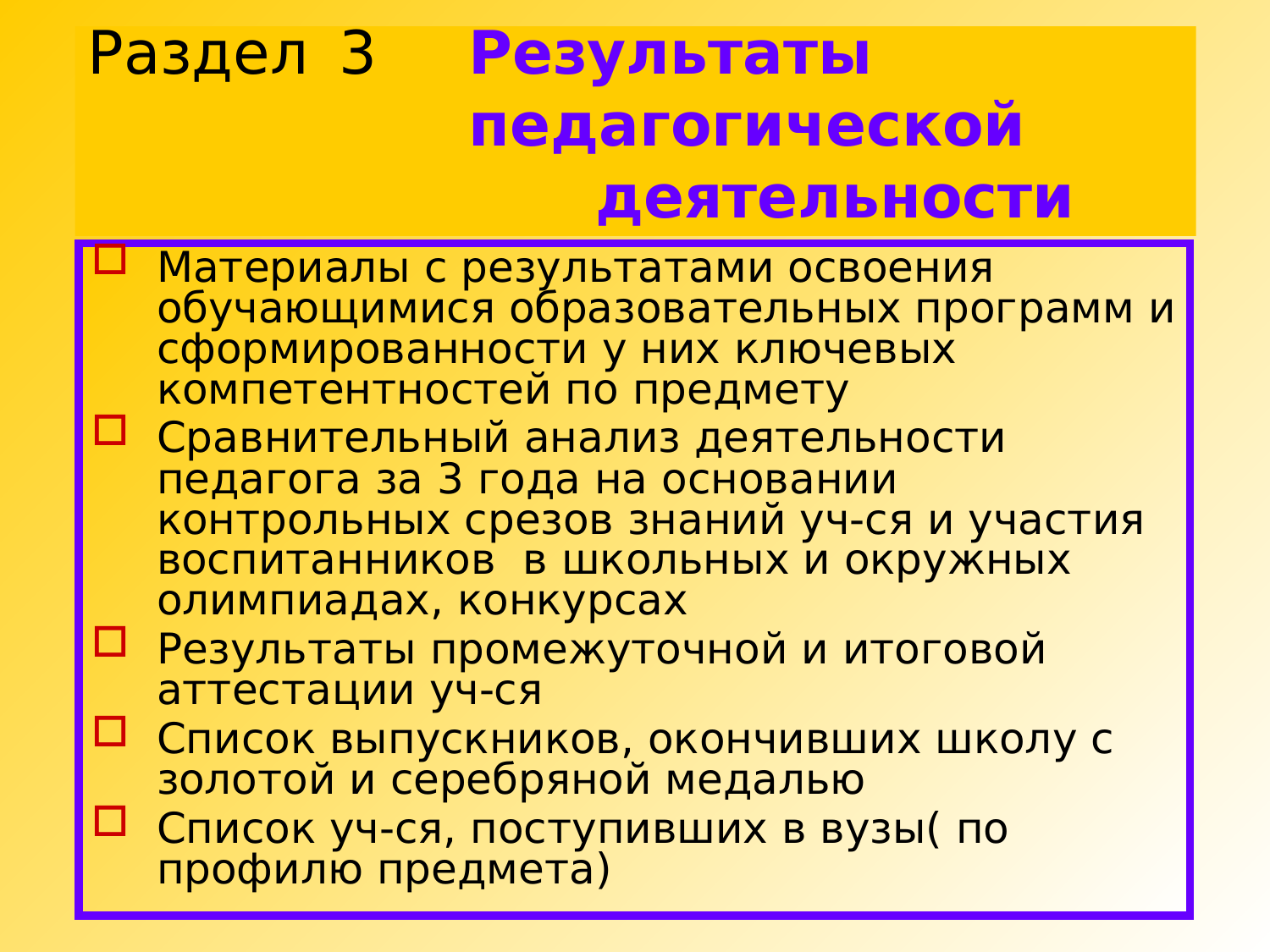

# Раздел 3   Результаты   					педагогической					деятельности
Материалы с результатами освоения обучающимися образовательных программ и сформированности у них ключевых компетентностей по предмету
Сравнительный анализ деятельности педагога за 3 года на основании контрольных срезов знаний уч-ся и участия воспитанников  в школьных и окружных олимпиадах, конкурсах
Результаты промежуточной и итоговой аттестации уч-ся
Список выпускников, окончивших школу с золотой и серебряной медалью
Список уч-ся, поступивших в вузы( по профилю предмета)
27.01.2016
10